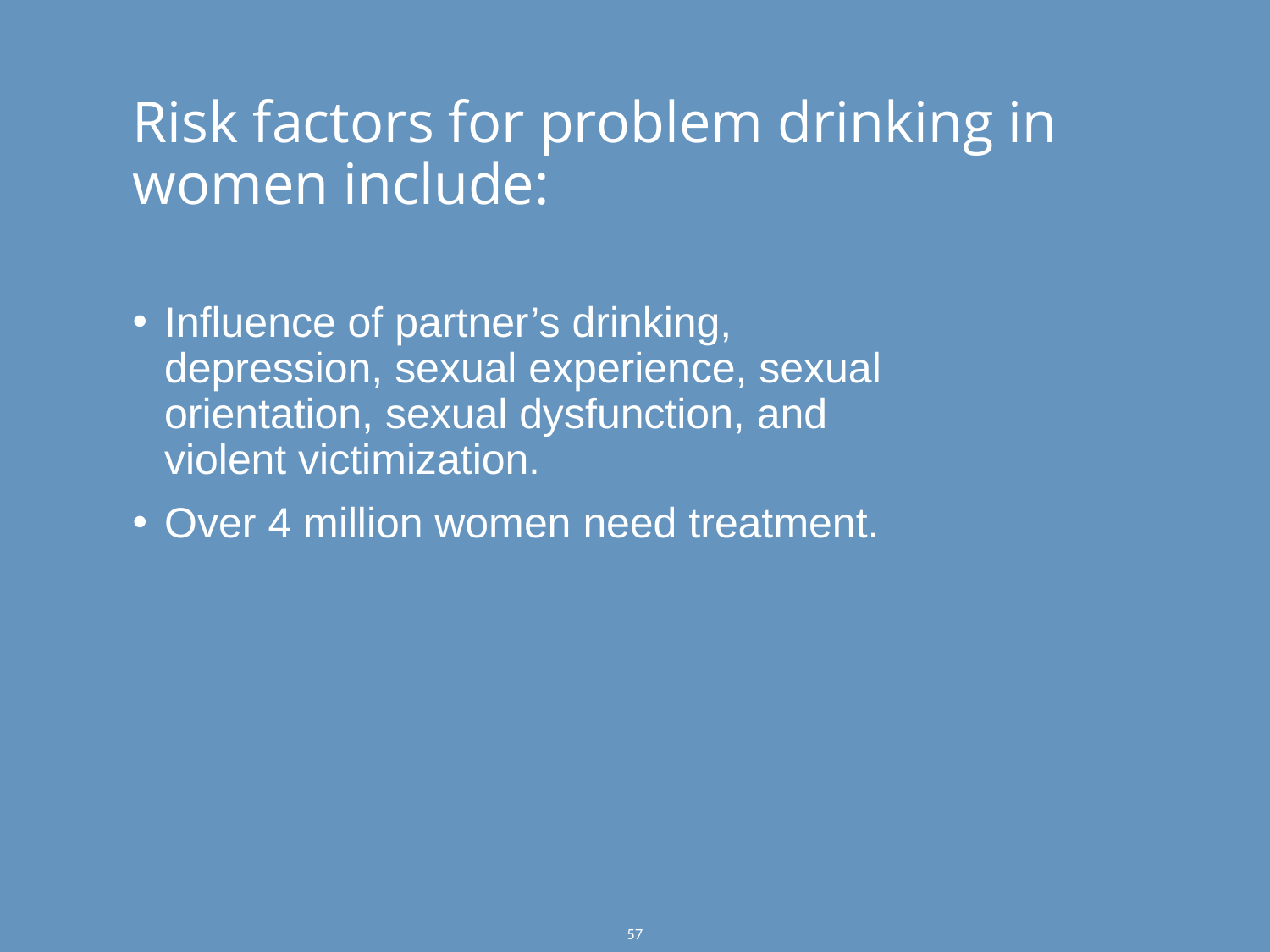

Risk factors for problem drinking in women include:
Influence of partner’s drinking, depression, sexual experience, sexual orientation, sexual dysfunction, and violent victimization.
Over 4 million women need treatment.
57